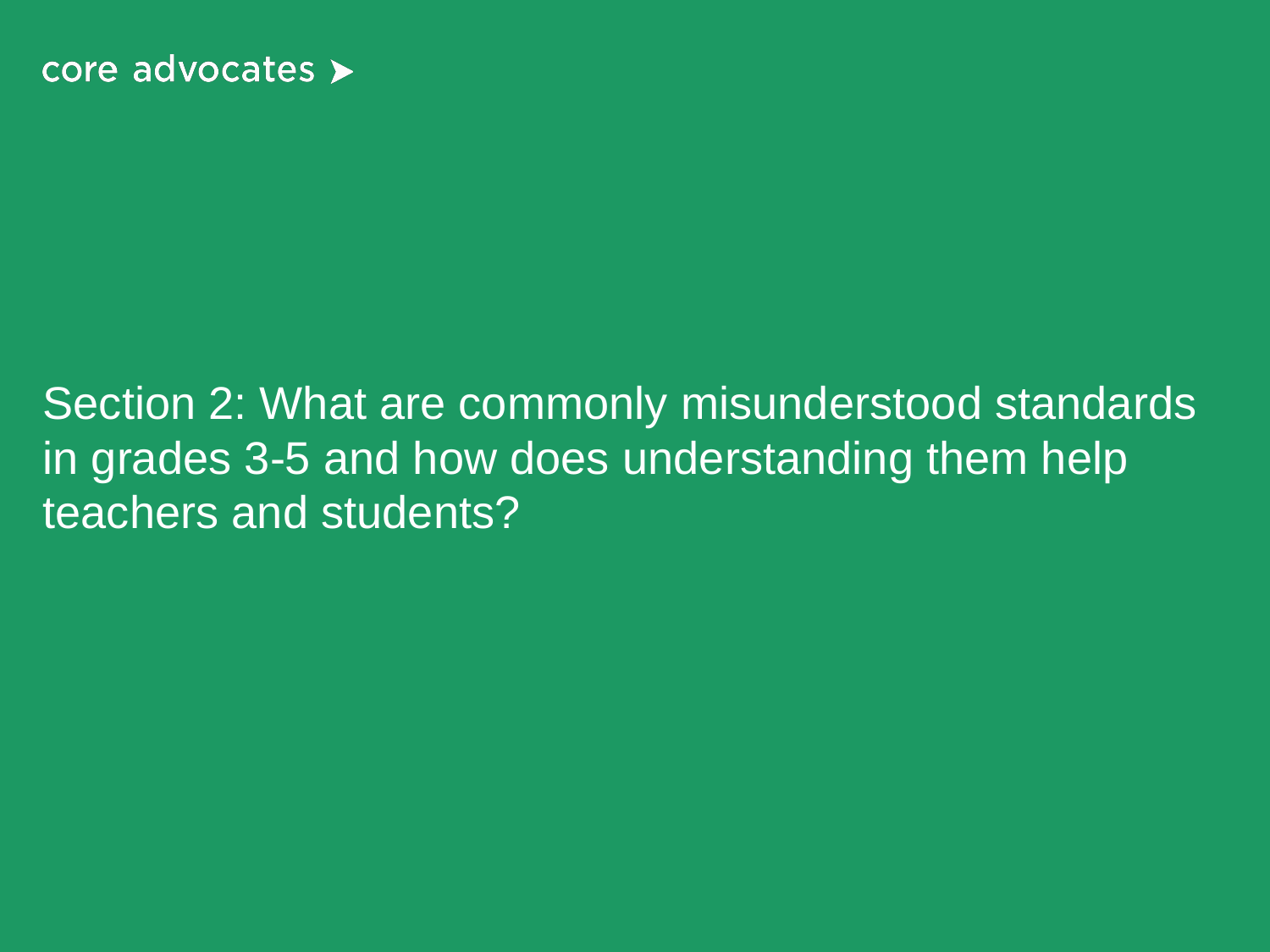

# Section 2: What are commonly misunderstood standards in grades 3-5 and how does understanding them help teachers and students?